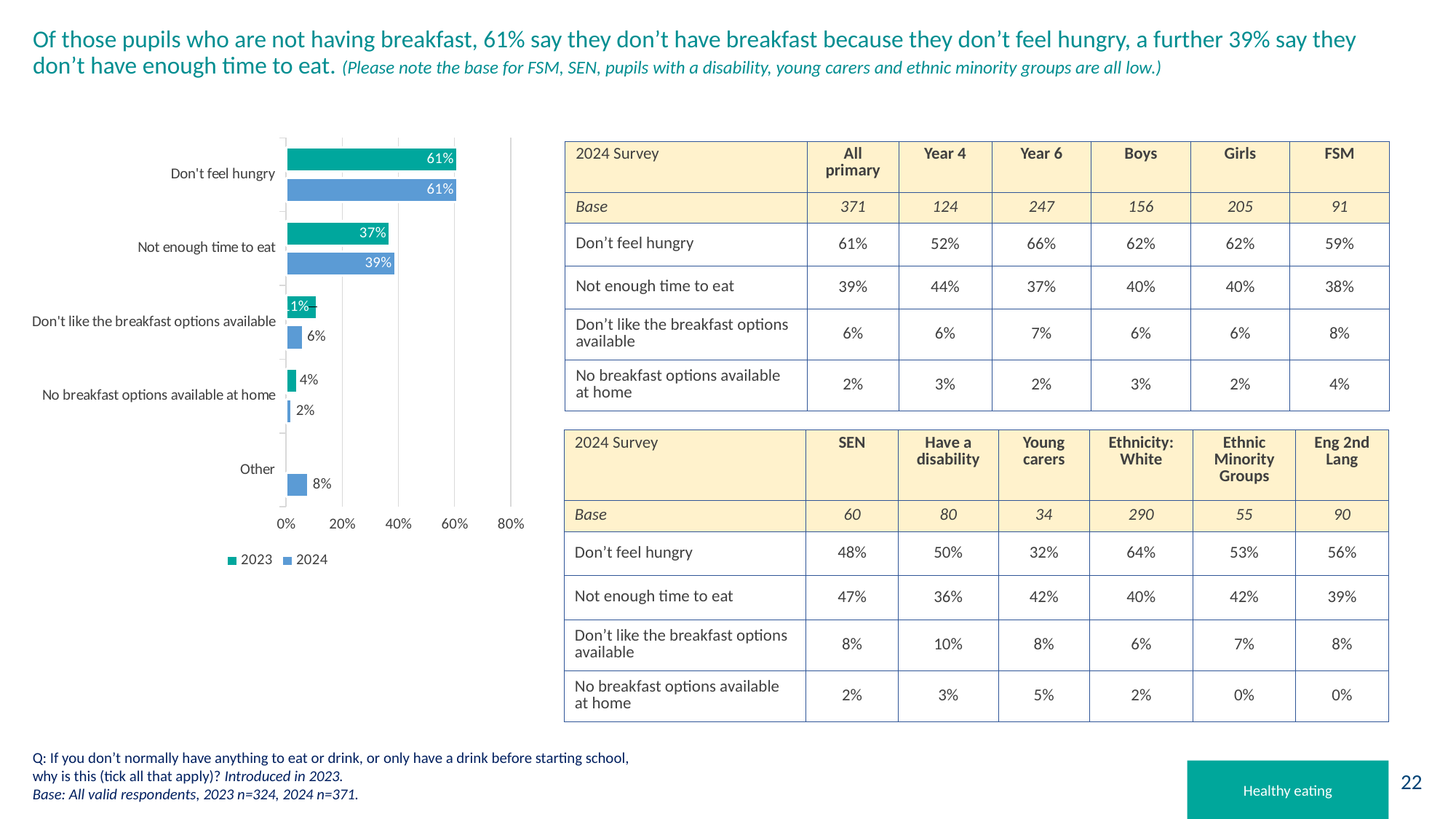

# Of those pupils who are not having breakfast, 61% say they don’t have breakfast because they don’t feel hungry, a further 39% say they don’t have enough time to eat. (Please note the base for FSM, SEN, pupils with a disability, young carers and ethnic minority groups are all low.)

### Chart

| Category | 2024 | 2023 |
|---|---|---|
| Other | 0.08 | None |
| No breakfast options available at home | 0.02 | 0.04 |
| Don't like the breakfast options available | 0.06 | 0.11 |
| Not enough time to eat | 0.39 | 0.37 |
| Don't feel hungry | 0.61 | 0.61 |
| 2024 Survey | All primary | Year 4 | Year 6 | Boys | Girls | FSM |
| --- | --- | --- | --- | --- | --- | --- |
| Base | 371 | 124 | 247 | 156 | 205 | 91 |
| Don’t feel hungry | 61% | 52% | 66% | 62% | 62% | 59% |
| Not enough time to eat | 39% | 44% | 37% | 40% | 40% | 38% |
| Don’t like the breakfast options available | 6% | 6% | 7% | 6% | 6% | 8% |
| No breakfast options available at home | 2% | 3% | 2% | 3% | 2% | 4% |
| 2024 Survey | SEN | Have a disability | Young carers | Ethnicity: White | Ethnic Minority Groups | Eng 2nd Lang |
| --- | --- | --- | --- | --- | --- | --- |
| Base | 60 | 80 | 34 | 290 | 55 | 90 |
| Don’t feel hungry | 48% | 50% | 32% | 64% | 53% | 56% |
| Not enough time to eat | 47% | 36% | 42% | 40% | 42% | 39% |
| Don’t like the breakfast options available | 8% | 10% | 8% | 6% | 7% | 8% |
| No breakfast options available at home | 2% | 3% | 5% | 2% | 0% | 0% |
Q: If you don’t normally have anything to eat or drink, or only have a drink before starting school, why is this (tick all that apply)? Introduced in 2023.
Base: All valid respondents, 2023 n=324, 2024 n=371.
Healthy eating